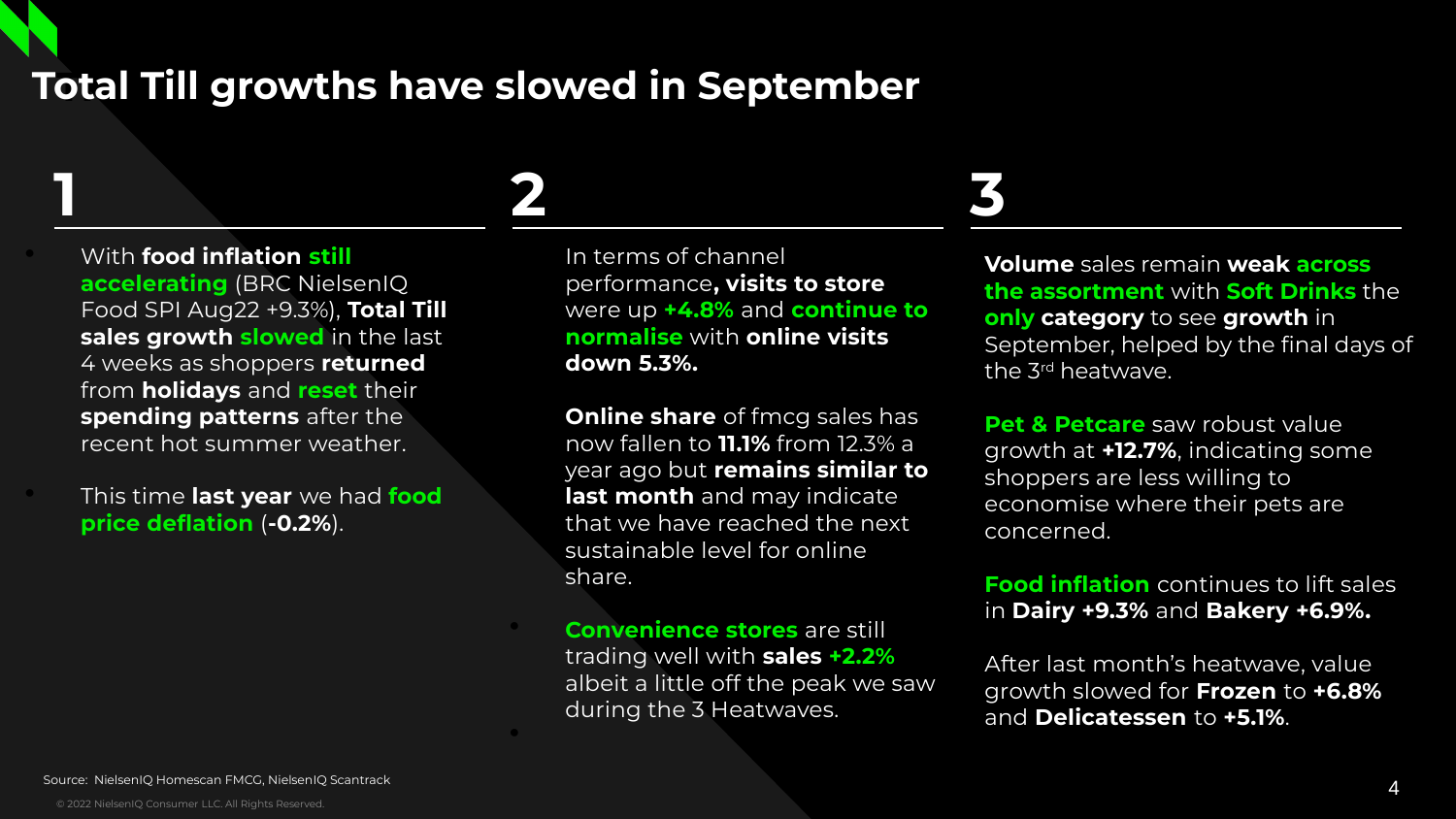

# Total Till growths have slowed in September
Three column numbered list
1
2
3
With food inflation still accelerating (BRC NielsenIQ Food SPI Aug22 +9.3%), Total Till sales growth slowed in the last 4 weeks as shoppers returned from holidays and reset their spending patterns after the recent hot summer weather.

This time last year we had food price deflation (-0.2%).
In terms of channel performance, visits to store were up +4.8% and continue to normalise with online visits down 5.3%.

Online share of fmcg sales has now fallen to 11.1% from 12.3% a year ago but remains similar to last month and may indicate that we have reached the next sustainable level for online share.

Convenience stores are still trading well with sales +2.2% albeit a little off the peak we saw during the 3 Heatwaves.

Volume sales remain weak across the assortment with Soft Drinks the only category to see growth in September, helped by the final days of the 3rd heatwave.

Pet & Petcare saw robust value growth at +12.7%, indicating some shoppers are less willing to economise where their pets are concerned.

Food inflation continues to lift sales in Dairy +9.3% and Bakery +6.9%.

After last month’s heatwave, value growth slowed for Frozen to +6.8% and Delicatessen to +5.1%.

Source:  NielsenIQ Homescan FMCG, NielsenIQ Scantrack